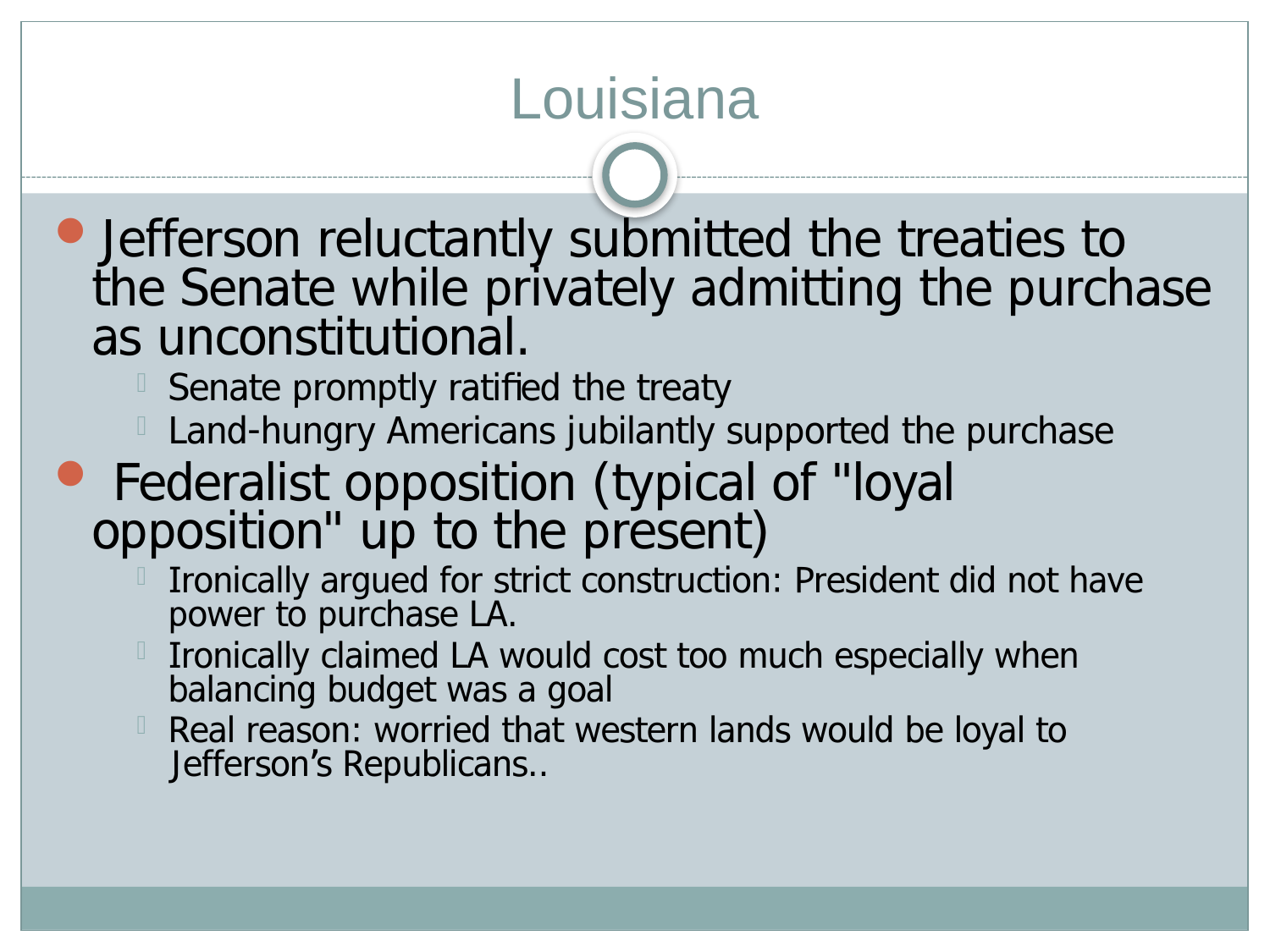

# Louisiana
Jefferson reluctantly submitted the treaties to the Senate while privately admitting the purchase as unconstitutional.
Senate promptly ratified the treaty
Land-hungry Americans jubilantly supported the purchase
 Federalist opposition (typical of "loyal opposition" up to the present)
Ironically argued for strict construction: President did not have power to purchase LA.
Ironically claimed LA would cost too much especially when balancing budget was a goal
Real reason: worried that western lands would be loyal to Jefferson’s Republicans..